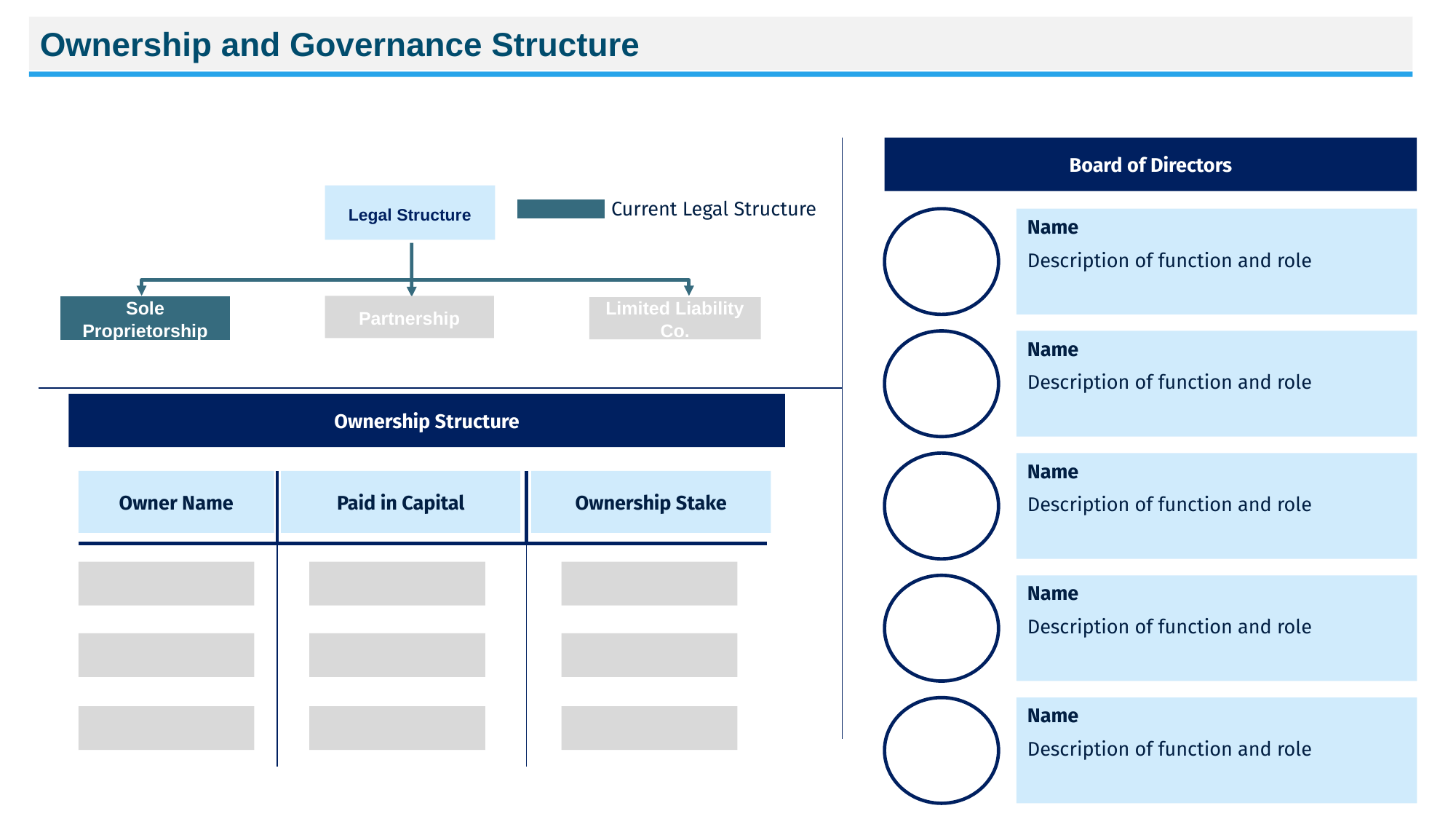

Ownership and Governance Structure

Board of Directors
Legal Structure
Current Legal Structure

Name
Description of function and role

Partnership
Sole Proprietorship
Limited Liability Co.

Name
Description of function and role
Ownership Structure

Name
Description of function and role
Owner Name
Paid in Capital
Ownership Stake

Name
Description of function and role

Name
Description of function and role